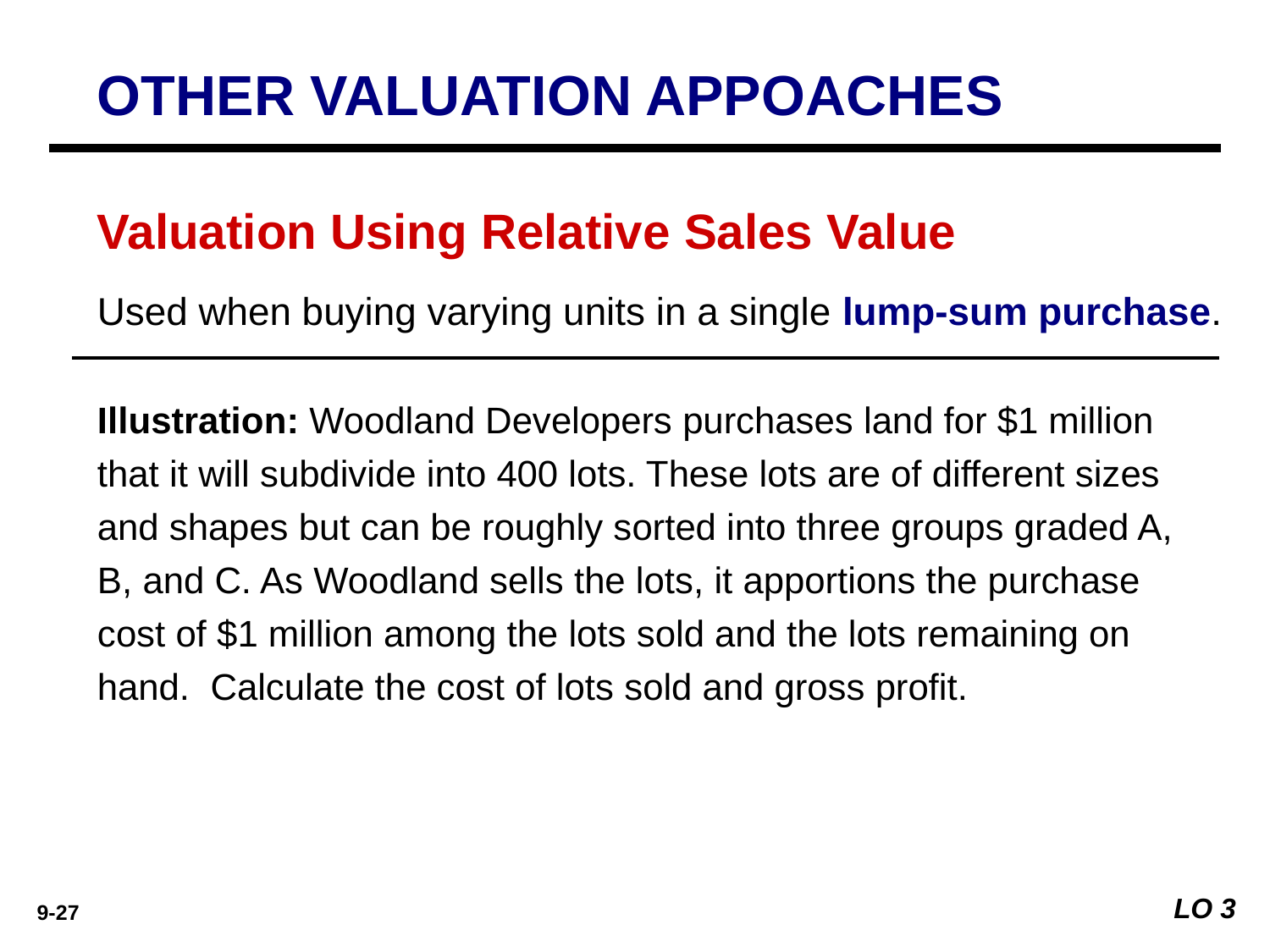

OTHER VALUATION APPOACHES
Valuation Using Relative Sales Value
Used when buying varying units in a single lump-sum purchase.
Illustration: Woodland Developers purchases land for $1 million that it will subdivide into 400 lots. These lots are of different sizes and shapes but can be roughly sorted into three groups graded A, B, and C. As Woodland sells the lots, it apportions the purchase cost of $1 million among the lots sold and the lots remaining on hand.  Calculate the cost of lots sold and gross profit.
LO 3